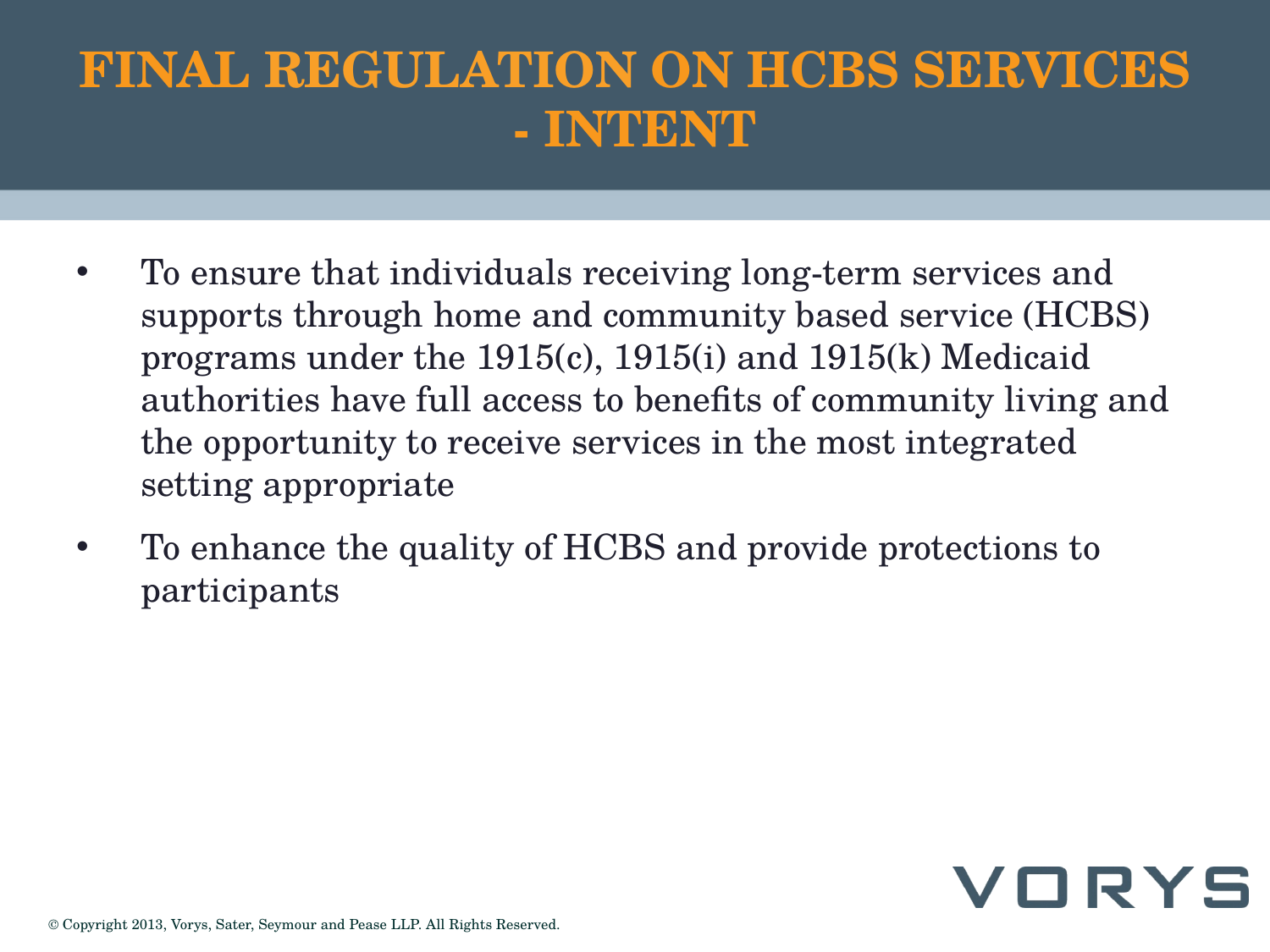

# FINAL REGULATION ON HCBS SERVICES - INTENT
To ensure that individuals receiving long-term services and supports through home and community based service (HCBS) programs under the 1915(c), 1915(i) and 1915(k) Medicaid authorities have full access to benefits of community living and the opportunity to receive services in the most integrated setting appropriate
To enhance the quality of HCBS and provide protections to participants